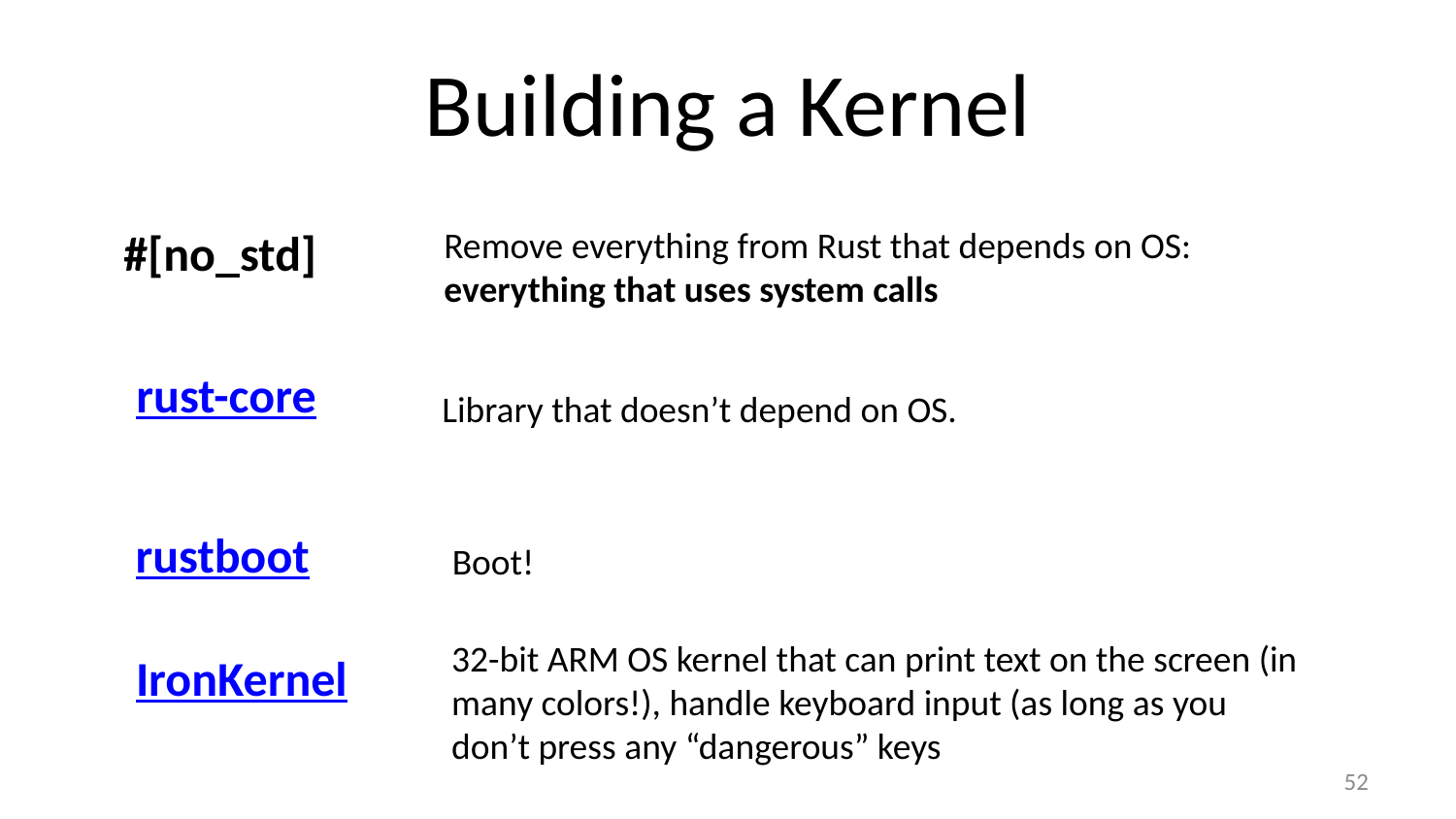

# Building a Kernel
Remove everything from Rust that depends on OS:
everything that uses system calls
#[no_std]
rust-core
Library that doesn’t depend on OS.
rustboot
Boot!
32-bit ARM OS kernel that can print text on the screen (in many colors!), handle keyboard input (as long as you don’t press any “dangerous” keys
IronKernel
52